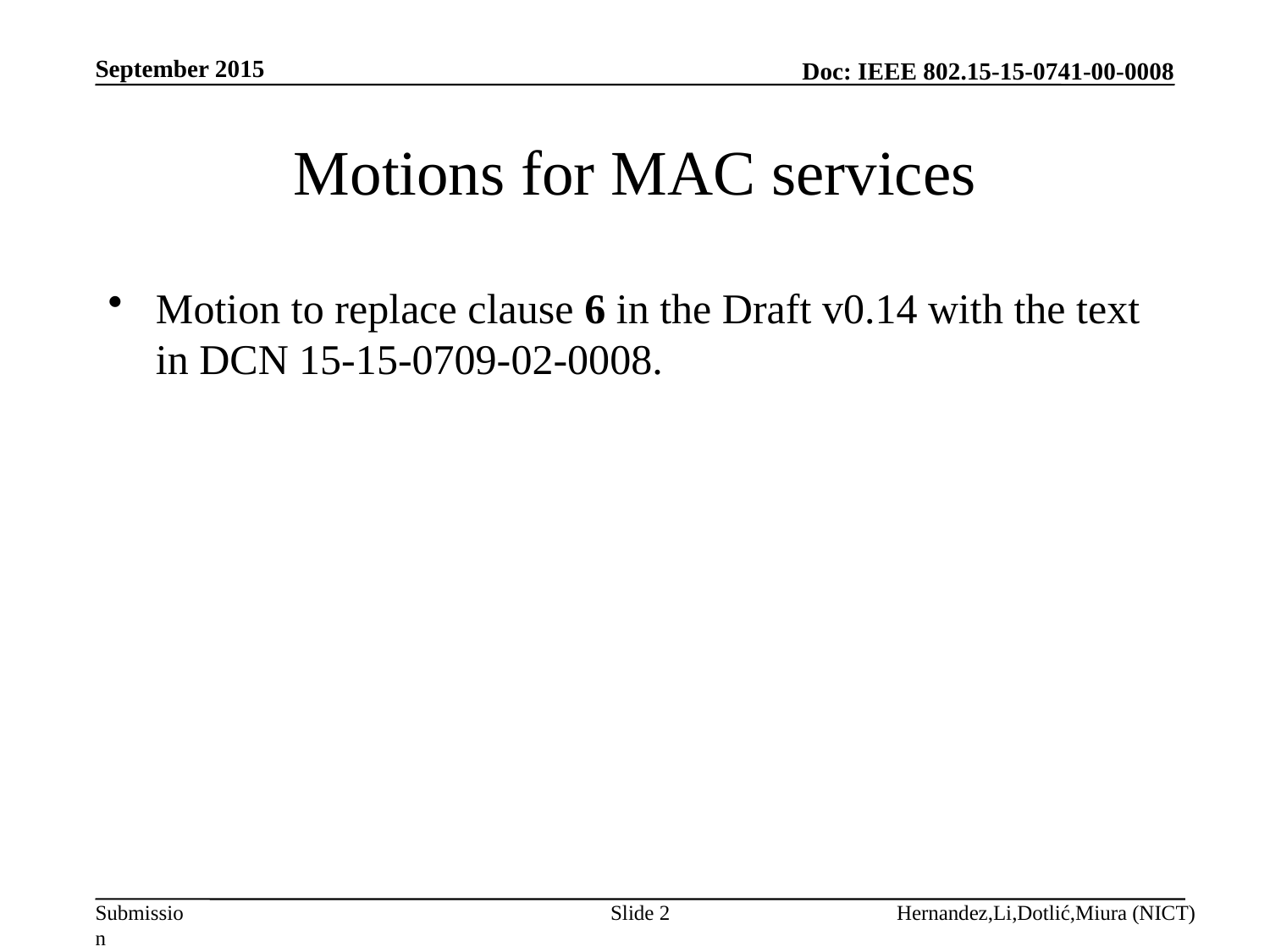

September 2015
# Motions for MAC services
Motion to replace clause 6 in the Draft v0.14 with the text in DCN 15-15-0709-02-0008.

Slide 2
Hernandez,Li,Dotlić,Miura (NICT)